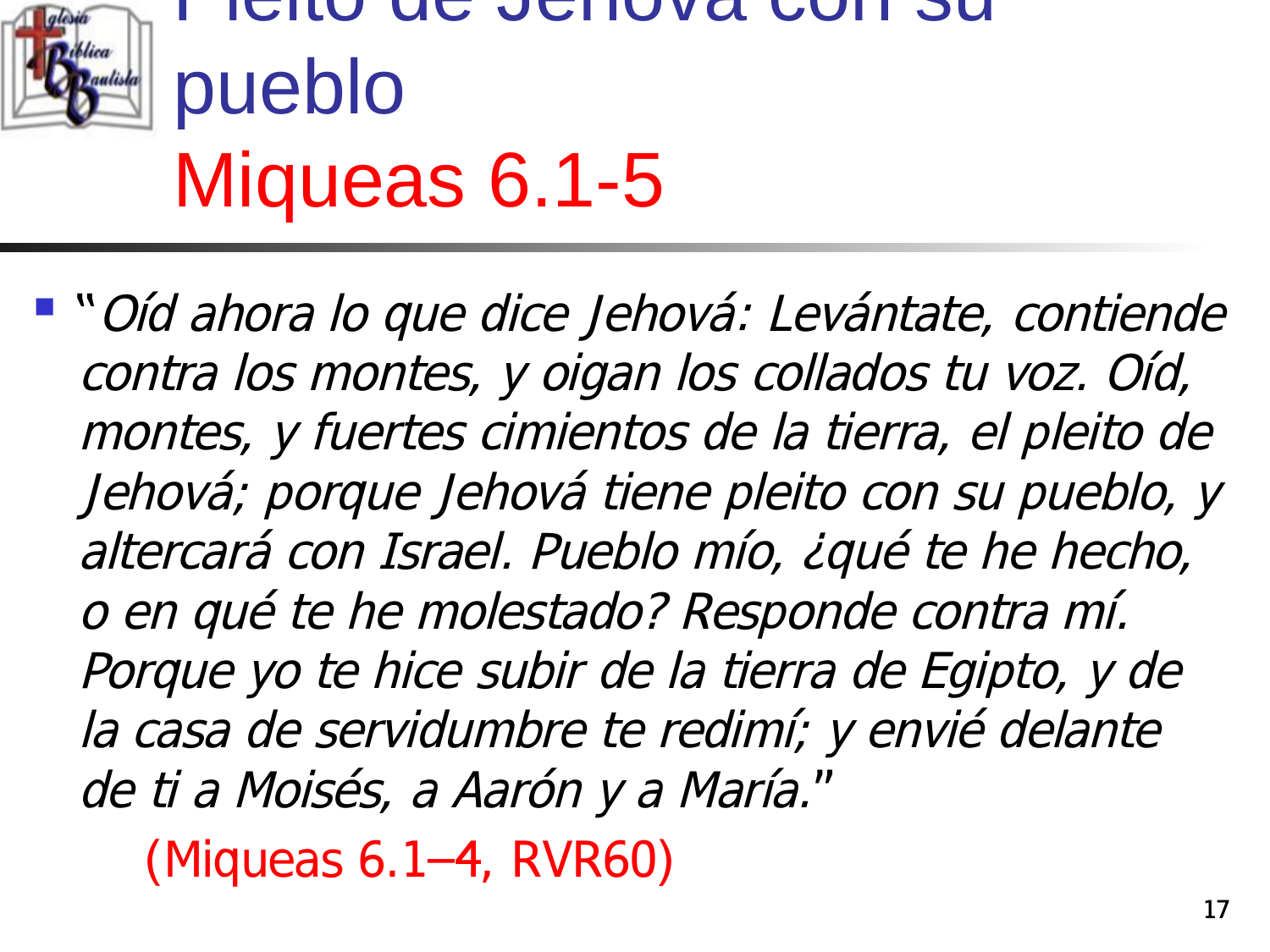

# Pleito de Jehová con su pueblo Miqueas 6.1-5
“Oíd ahora lo que dice Jehová: Levántate, contiende contra los montes, y oigan los collados tu voz. Oíd, montes, y fuertes cimientos de la tierra, el pleito de Jehová; porque Jehová tiene pleito con su pueblo, y altercará con Israel. Pueblo mío, ¿qué te he hecho, o en qué te he molestado? Responde contra mí. Porque yo te hice subir de la tierra de Egipto, y de la casa de servidumbre te redimí; y envié delante de ti a Moisés, a Aarón y a María.”
	(Miqueas 6.1–4, RVR60)

17
17